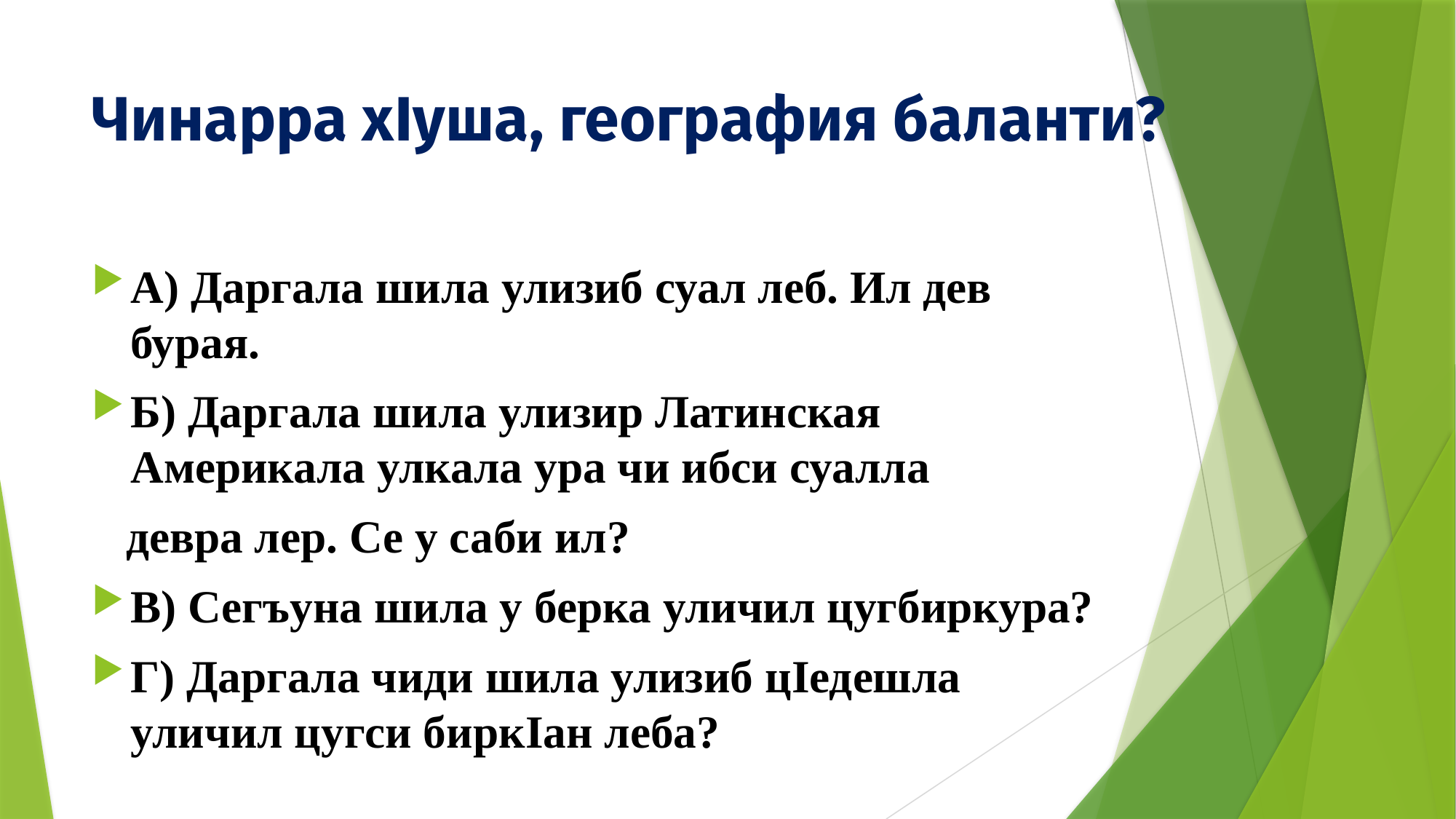

# Чинарра хIуша, география баланти?

А) Даргала шила улизиб суал леб. Ил дев бурая.
Б) Даргала шила улизир Латинская Америкала улкала ура чи ибси суалла
   девра лер. Се у саби ил?
В) Сегъуна шила у берка уличил цугбиркура?
Г) Даргала чиди шила улизиб цIедешла уличил цугси биркIан леба?